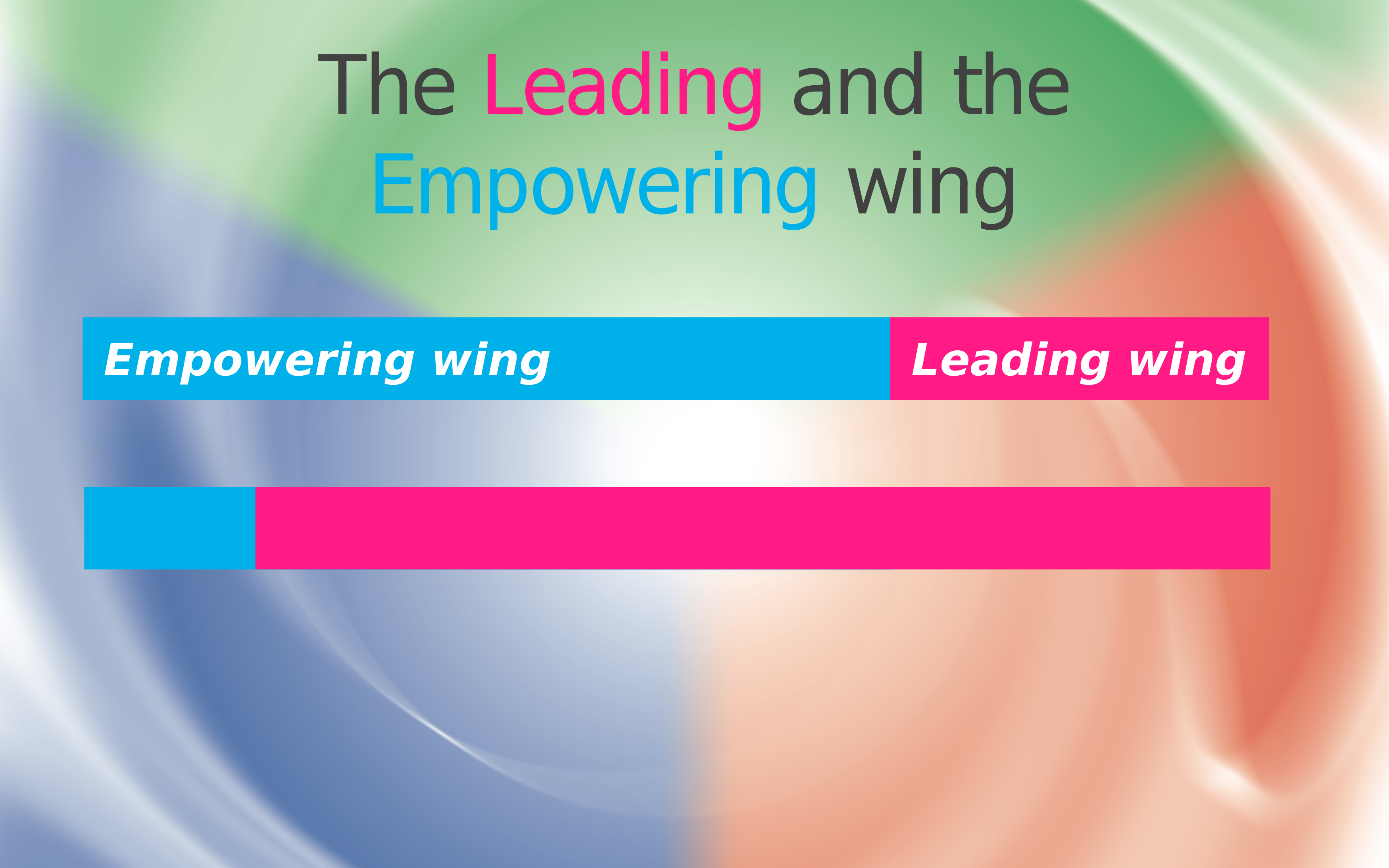

# The Leading and the Empowering wing

Empowering wing
Leading wing